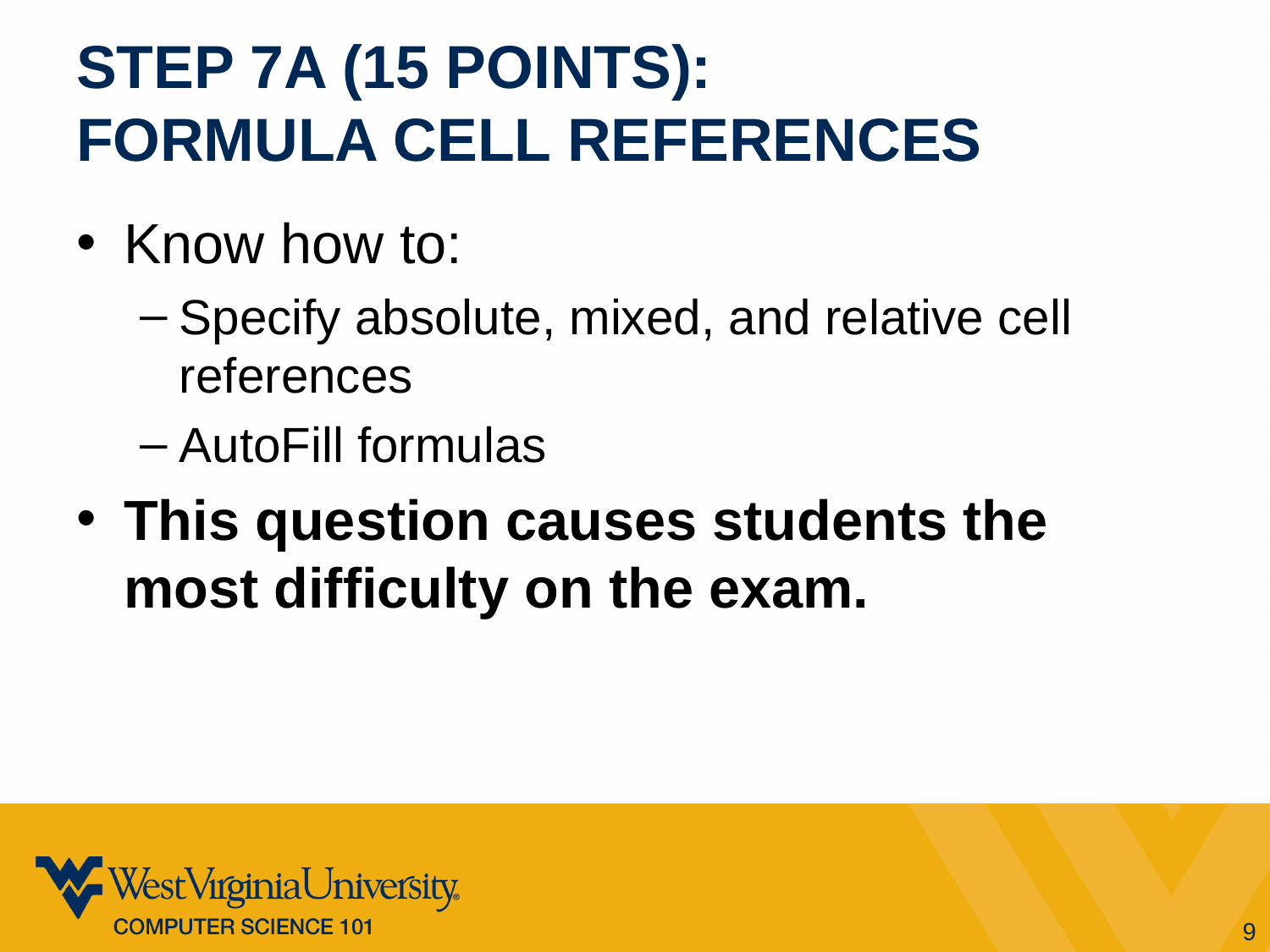

# Step 7A (15 POINTS): Formula Cell References
Know how to:
Specify absolute, mixed, and relative cell references
AutoFill formulas
This question causes students the most difficulty on the exam.
9